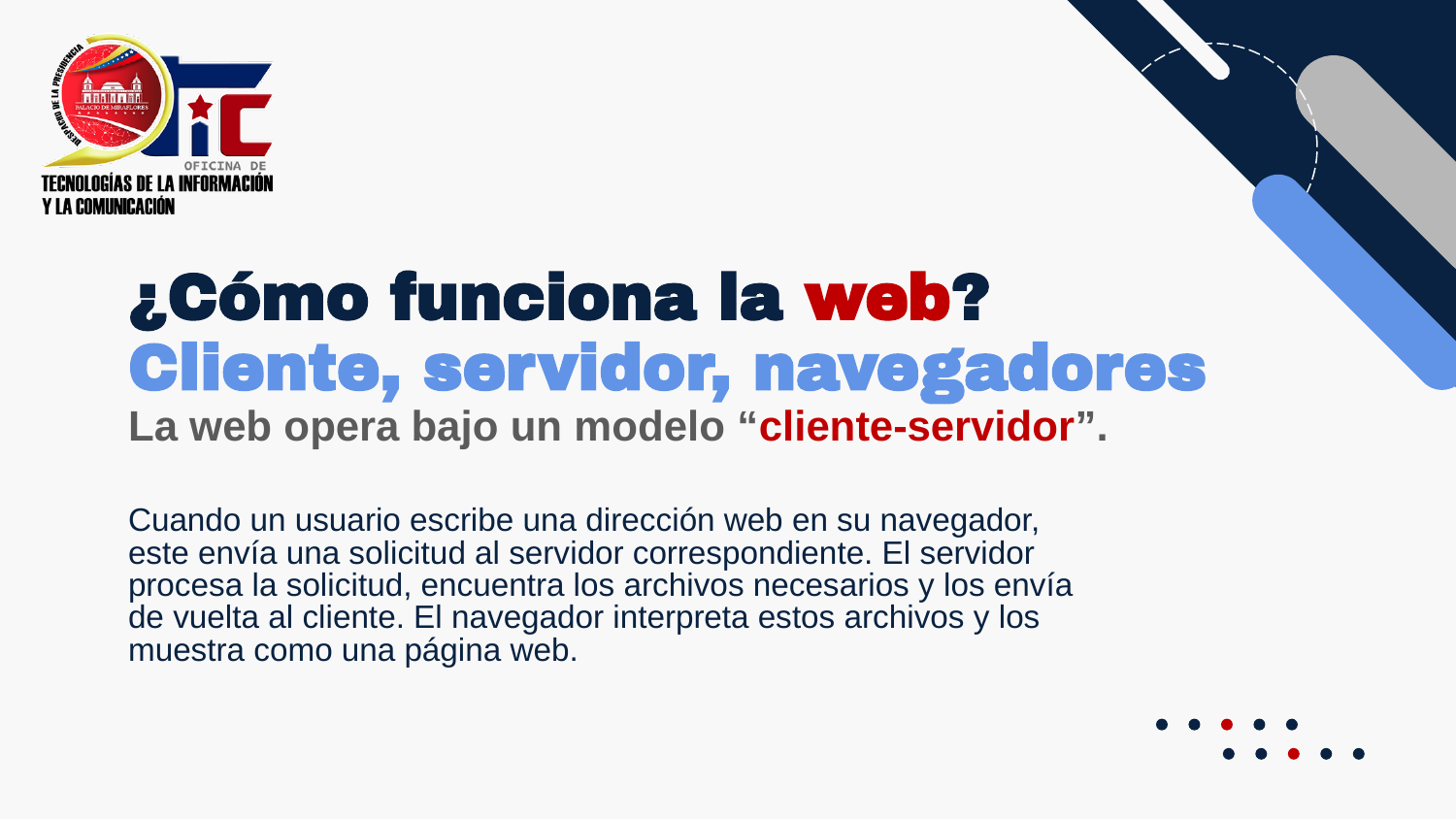

¿Cómo funciona la web?
Cliente, servidor, navegadores
La web opera bajo un modelo “cliente-servidor”.
Cuando un usuario escribe una dirección web en su navegador, este envía una solicitud al servidor correspondiente. El servidor procesa la solicitud, encuentra los archivos necesarios y los envía de vuelta al cliente. El navegador interpreta estos archivos y los muestra como una página web.